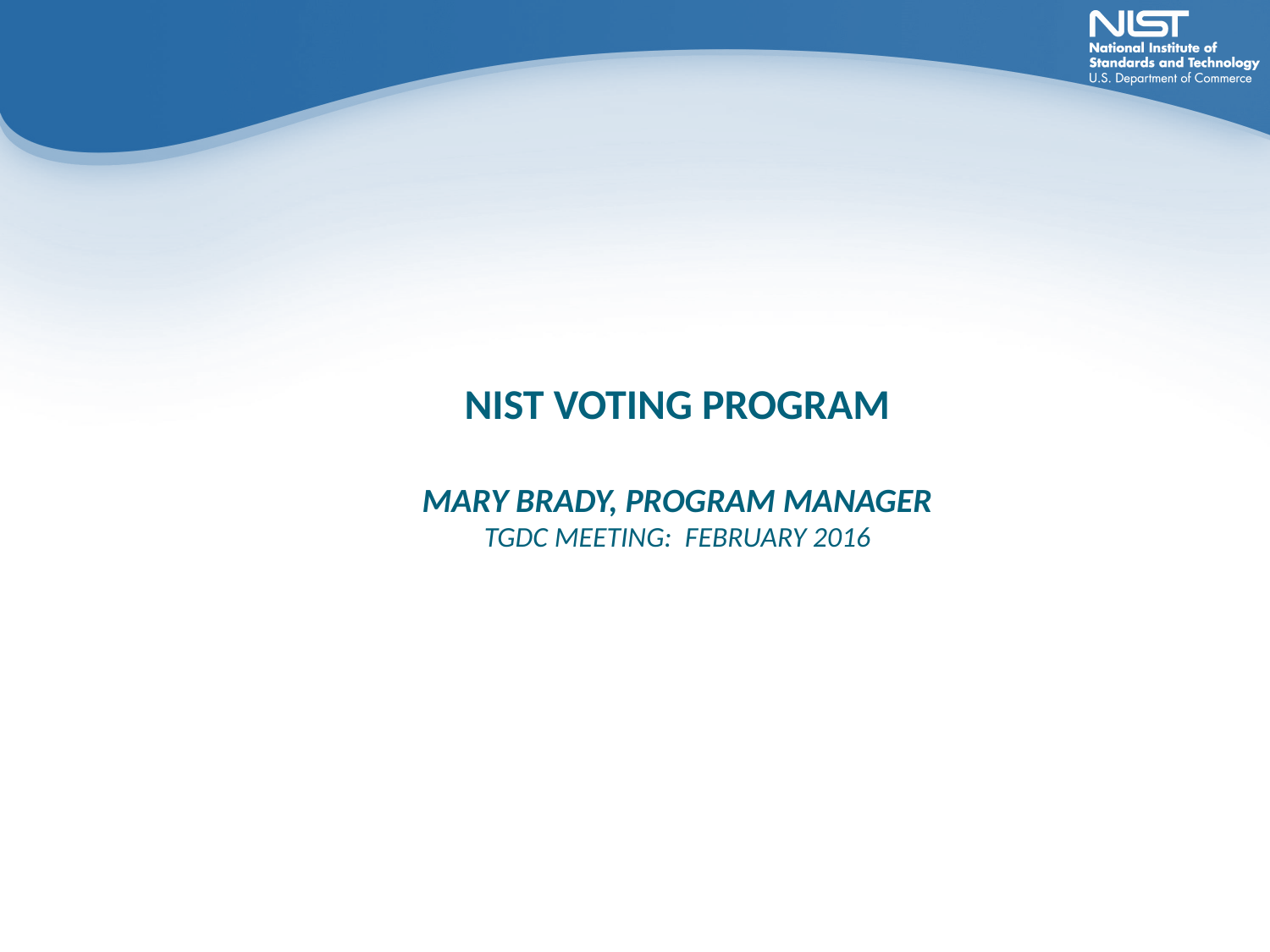

# NIST Voting program MARY BRADY, Program manager TGDC Meeting:  February 2016